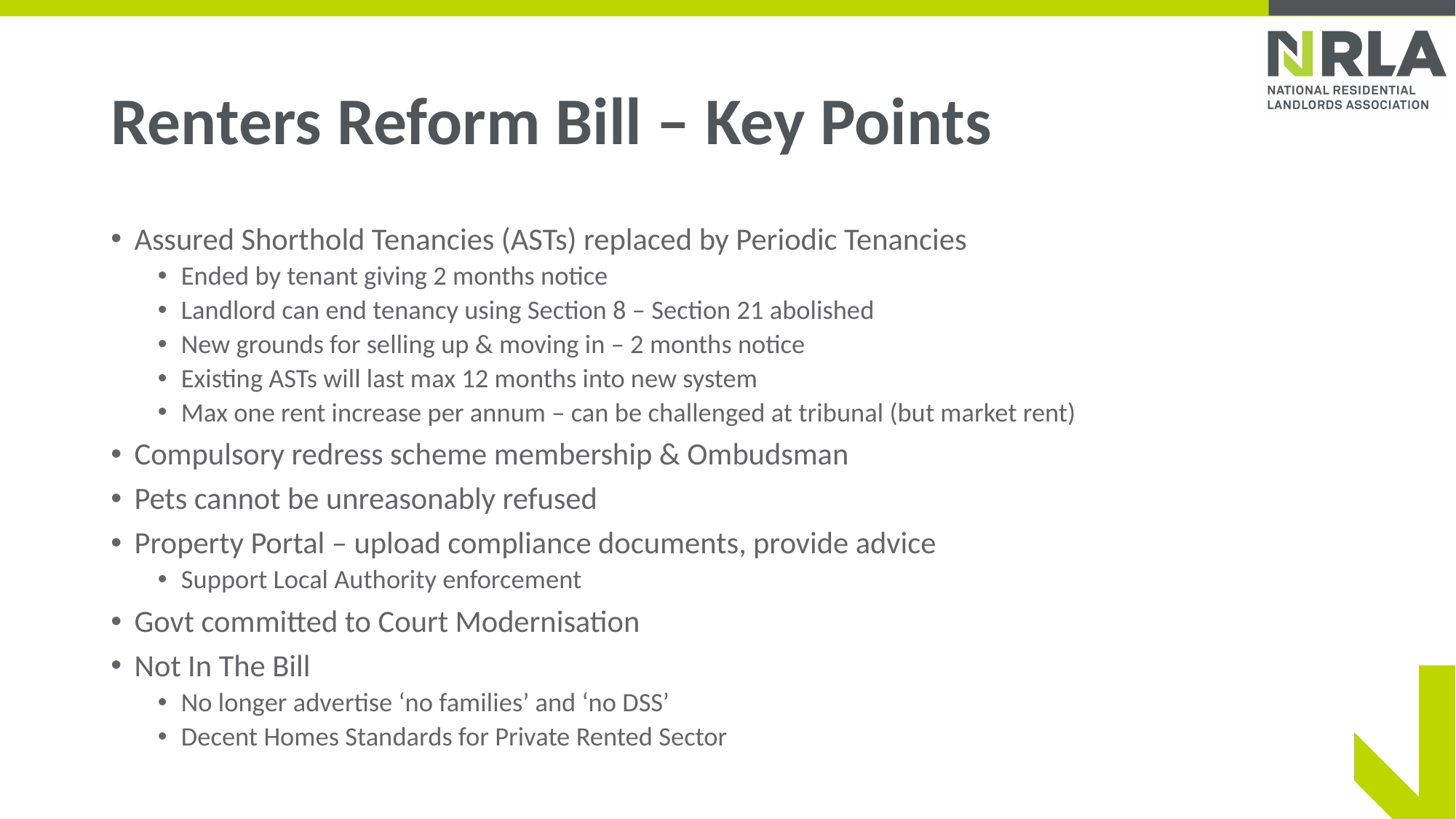

# Renters Reform Bill – Key Points
Assured Shorthold Tenancies (ASTs) replaced by Periodic Tenancies
Ended by tenant giving 2 months notice
Landlord can end tenancy using Section 8 – Section 21 abolished
New grounds for selling up & moving in – 2 months notice
Existing ASTs will last max 12 months into new system
Max one rent increase per annum – can be challenged at tribunal (but market rent)
Compulsory redress scheme membership & Ombudsman
Pets cannot be unreasonably refused
Property Portal – upload compliance documents, provide advice
Support Local Authority enforcement
Govt committed to Court Modernisation
Not In The Bill
No longer advertise ‘no families’ and ‘no DSS’
Decent Homes Standards for Private Rented Sector